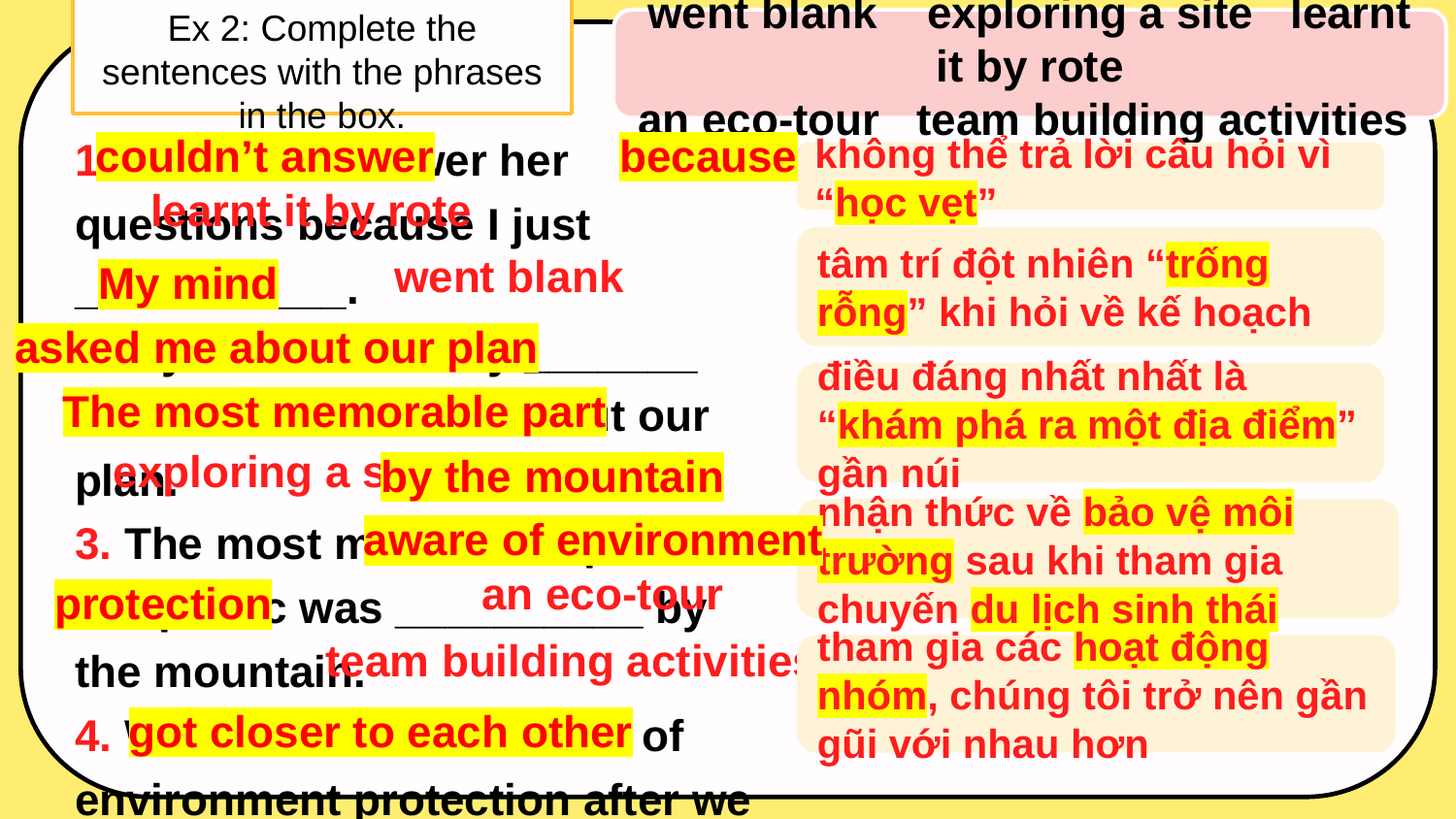

# Ex 2: Complete the sentences with the phrases in the box.
went blank    exploring a site   learnt it by rote
an eco-tour   team building activities
1. I couldn’t answer her questions because I just ___________.
2. My mind suddenly _______ when she asked me about our plan.
3. The most memorable part of our picnic was __________ by the mountain.
4. We are now more aware of environment protection after we took ________.
5. After we joined _______________, we all got closer to each other.
couldn’t answer
because
không thể trả lời câu hỏi vì “học vẹt”
learnt it by rote
tâm trí đột nhiên “trống rỗng” khi hỏi về kế hoạch
went blank
My mind
asked me about our plan
điều đáng nhất nhất là “khám phá ra một địa điểm” gần núi
The most memorable part
exploring a site
by the mountain
nhận thức về bảo vệ môi trường sau khi tham gia chuyến du lịch sinh thái
aware of environment
an eco-tour
protection
team building activities
tham gia các hoạt động nhóm, chúng tôi trở nên gần gũi với nhau hơn
got closer to each other